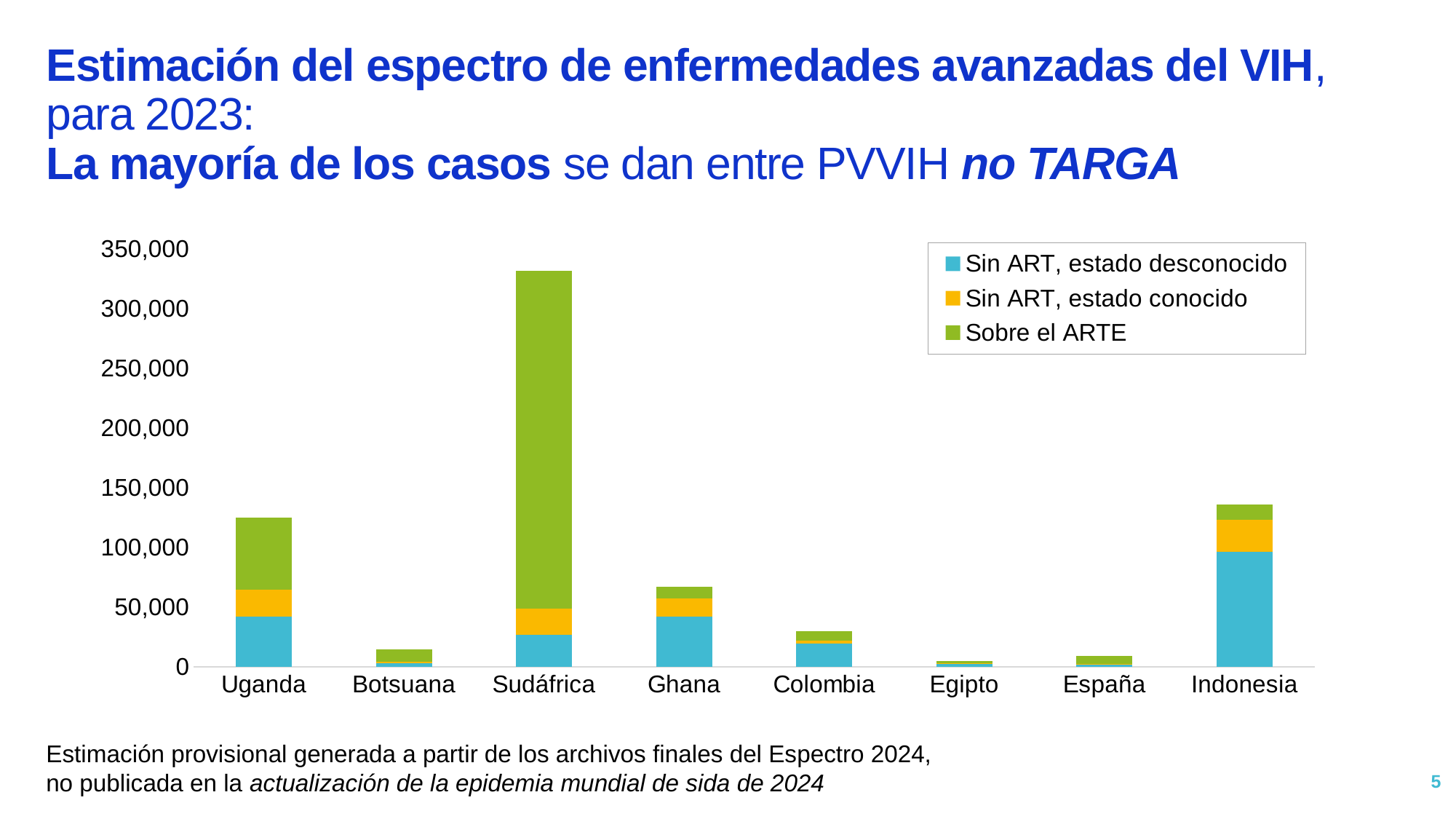

Estimación del espectro de enfermedades avanzadas del VIH, para 2023:
La mayoría de los casos se dan entre PVVIH no TARGA

### Chart

| Category | Sin ART, estado desconocido | Sin ART, estado conocido | Sobre el ARTE |
|---|---|---|---|
| Uganda | 42076.2346377913 | 22581.765362208702 | 60184.0 |
| Botsuana | 2800.559801181604 | 1309.4401988183959 | 10609.0 |
| Sudáfrica | 26950.40211723955 | 21555.59788276045 | 283218.0 |
| Ghana | 42039.8965476844 | 15349.103452315596 | 9734.0 |
| Colombia | 19213.603315678323 | 2509.396684321675 | 8193.0 |
| Egipto | 2233.786846414343 | 750.2131535856569 | 1536.0 |
| España | 1798.7093710252348 | 560.2906289747654 | 6395.0 |
| Indonesia | 96188.32252495829 | 26810.677475041703 | 12892.0 |
Estimación provisional generada a partir de los archivos finales del Espectro 2024,
no publicada en la actualización de la epidemia mundial de sida de 2024
5